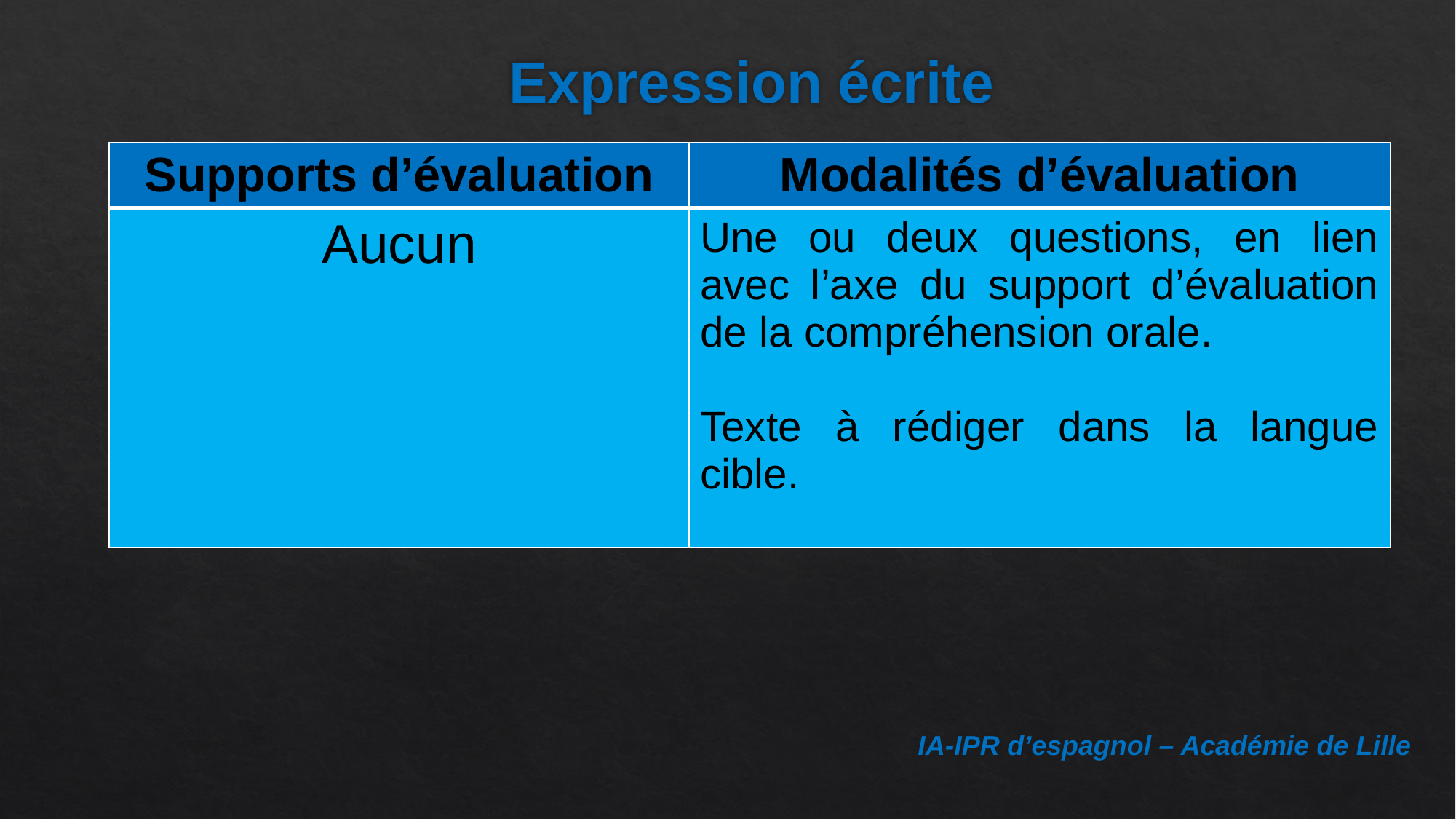

# Expression écrite
| Supports d’évaluation | Modalités d’évaluation |
| --- | --- |
| Aucun | Une ou deux questions, en lien avec l’axe du support d’évaluation de la compréhension orale. Texte à rédiger dans la langue cible. |
IA-IPR d’espagnol – Académie de Lille